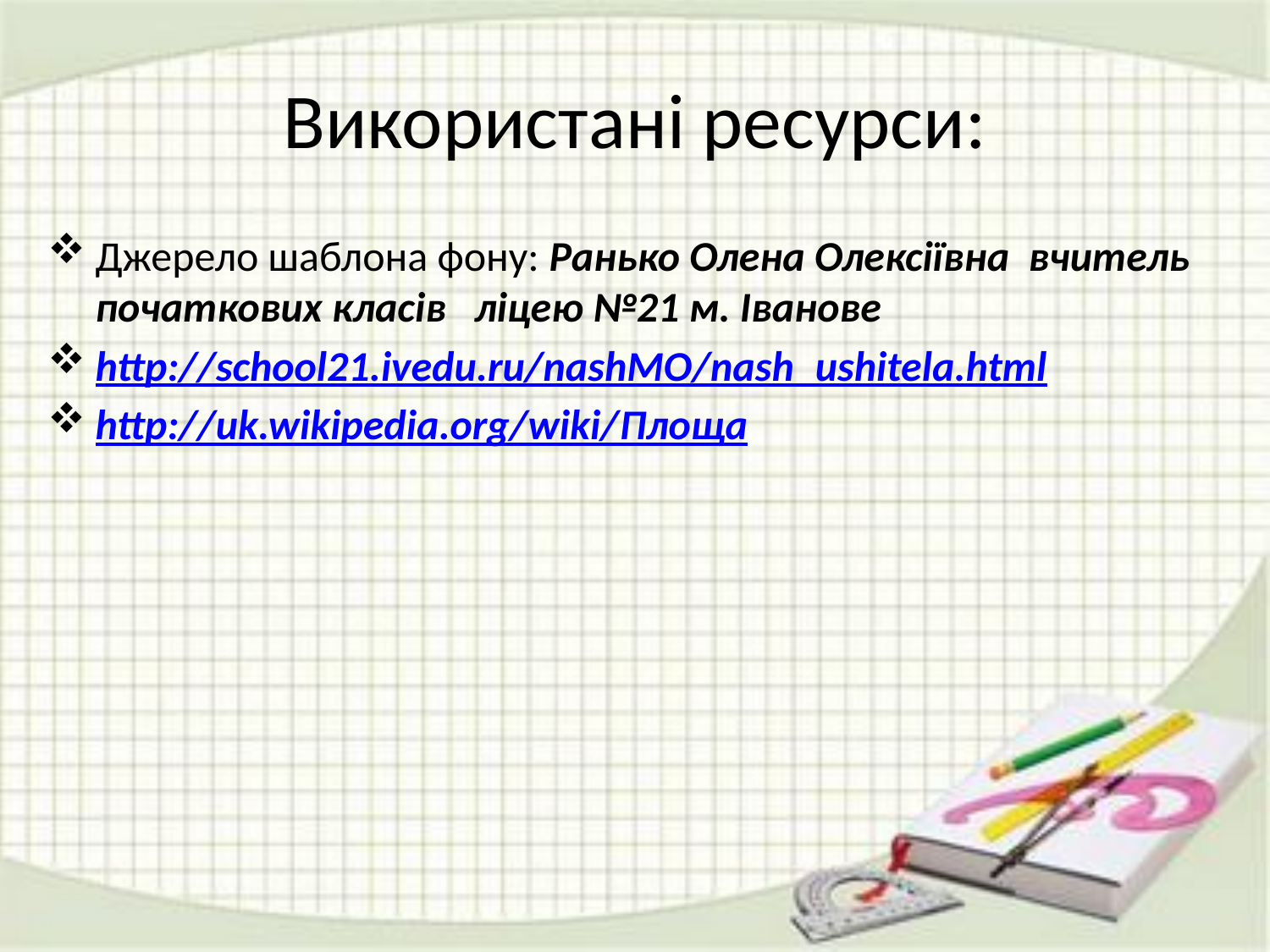

# Використані ресурси:
Джерело шаблона фону: Ранько Олена Олексіївна  вчитель початкових класів   ліцею №21 м. Іванове
http://school21.ivedu.ru/nashMO/nash_ushitela.html
http://uk.wikipedia.org/wiki/Площа